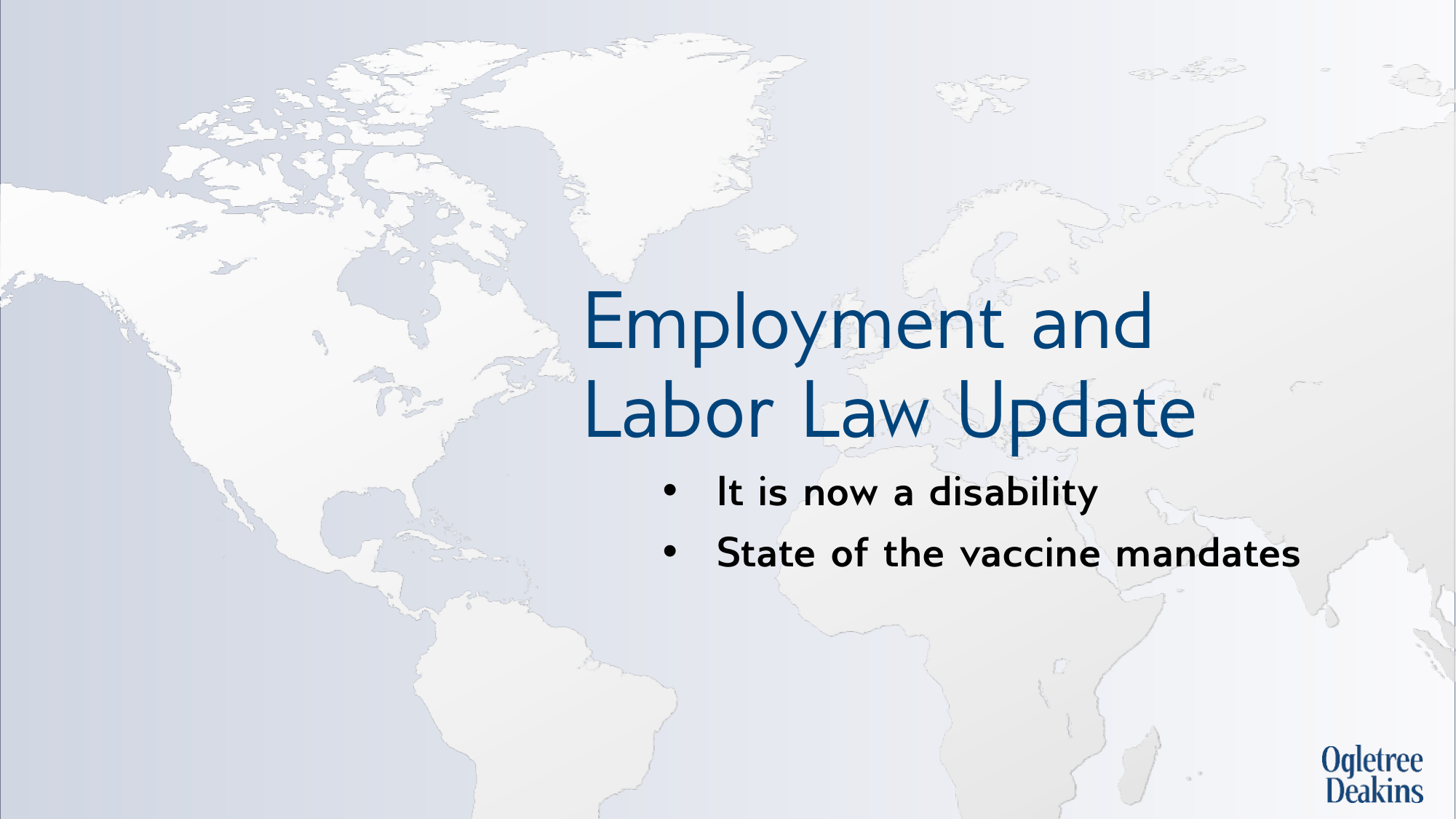

# Employment and Labor Law Update
It is now a disability
State of the vaccine mandates